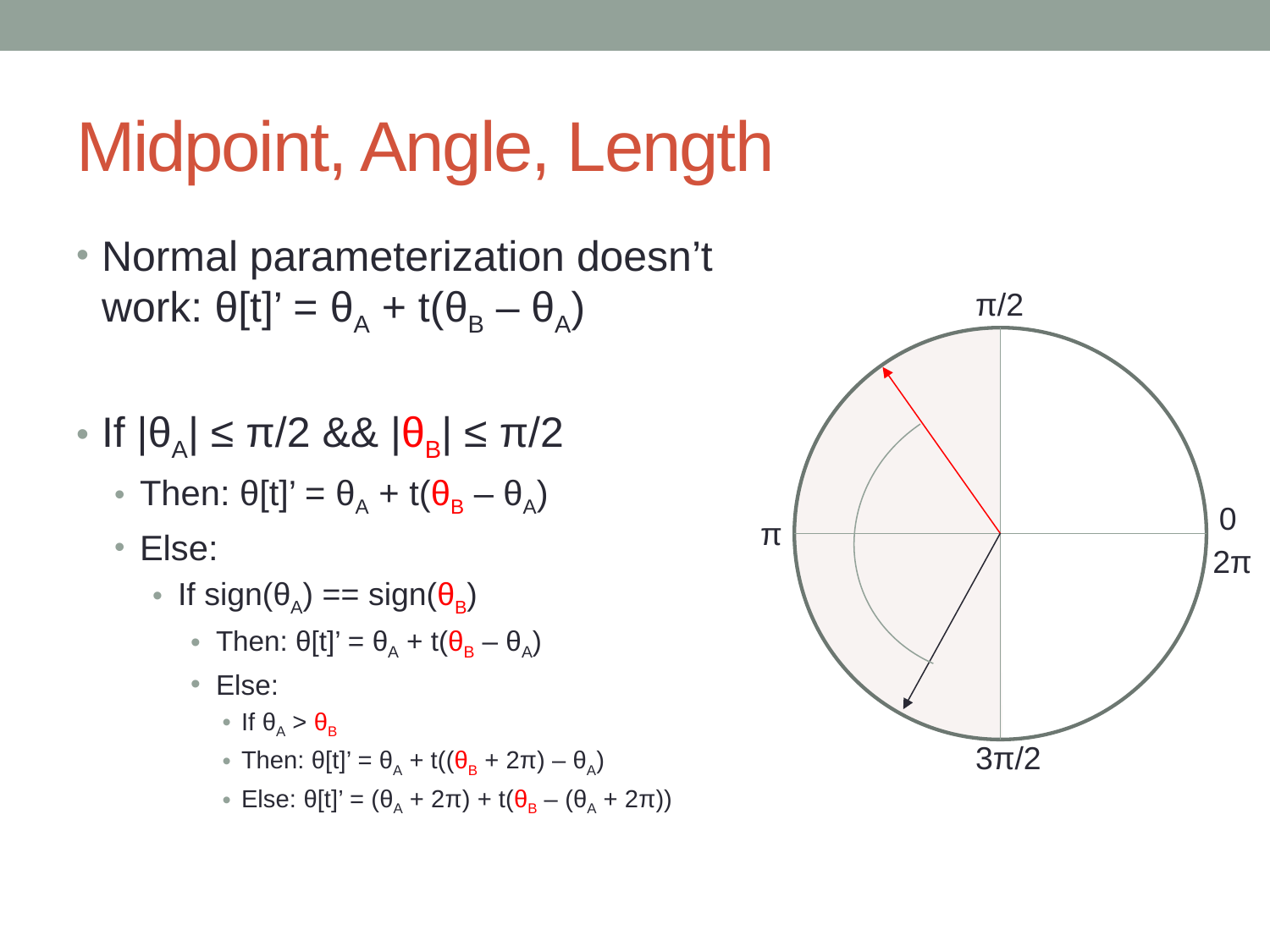

# Midpoint, Angle, Length
Normal parameterization doesn’t work: θ[t]’ = θA + t(θB – θA)

If |θA| ≤ π/2 && |θB| ≤ π/2
Then: θ[t]’ = θA + t(θB – θA)
Else:
If sign(θA) == sign(θB)
Then: θ[t]’ = θA + t(θB – θA)
Else:
If θA > θB
Then: θ[t]’ = θA + t((θB + 2π) – θA)
Else: θ[t]’ = (θA + 2π) + t(θB – (θA + 2π))

π/2

0
π
2π
3π/2